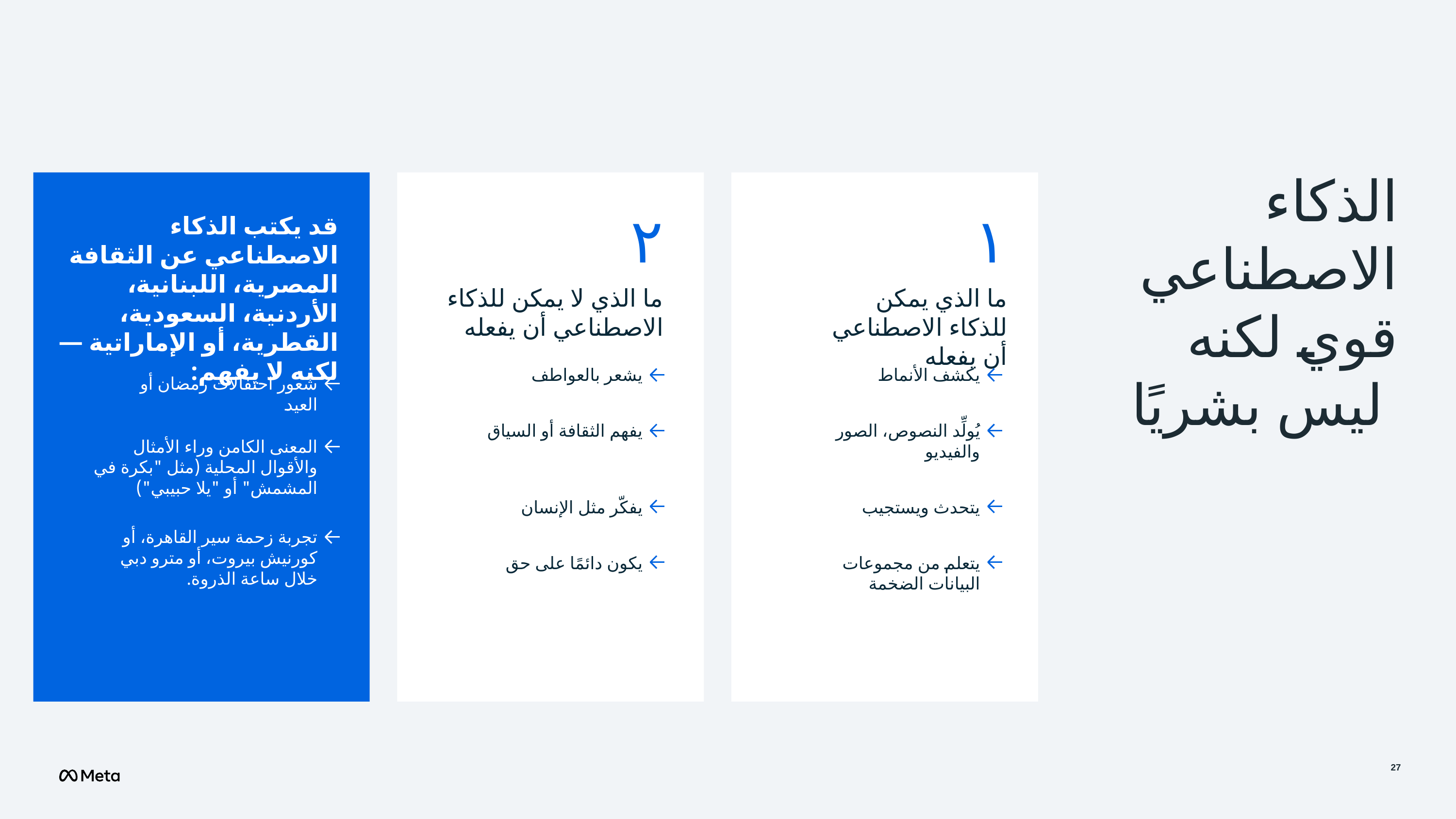

٢
١
قد يكتب الذكاء الاصطناعي عن الثقافة المصرية، اللبنانية، الأردنية، السعودية، القطرية، أو الإماراتية — لكنه لا يفهم:
# الذكاء الاصطناعي قوي لكنه
 ليس بشريًا
ما الذي لا يمكن للذكاء الاصطناعي أن يفعله
ما الذي يمكن للذكاء الاصطناعي أن يفعله
يشعر بالعواطف
يكشف الأنماط

شعور احتفالات رمضان أو العيد

يفهم الثقافة أو السياق
يُولِّد النصوص، الصور والفيديو

المعنى الكامن وراء الأمثال والأقوال المحلية (مثل "بكرة في المشمش" أو "يلا حبيبي")

يفكّر مثل الإنسان
يتحدث ويستجيب

تجربة زحمة سير القاهرة، أو كورنيش بيروت، أو مترو دبي خلال ساعة الذروة.

يكون دائمًا على حق
يتعلم من مجموعات البيانات الضخمة